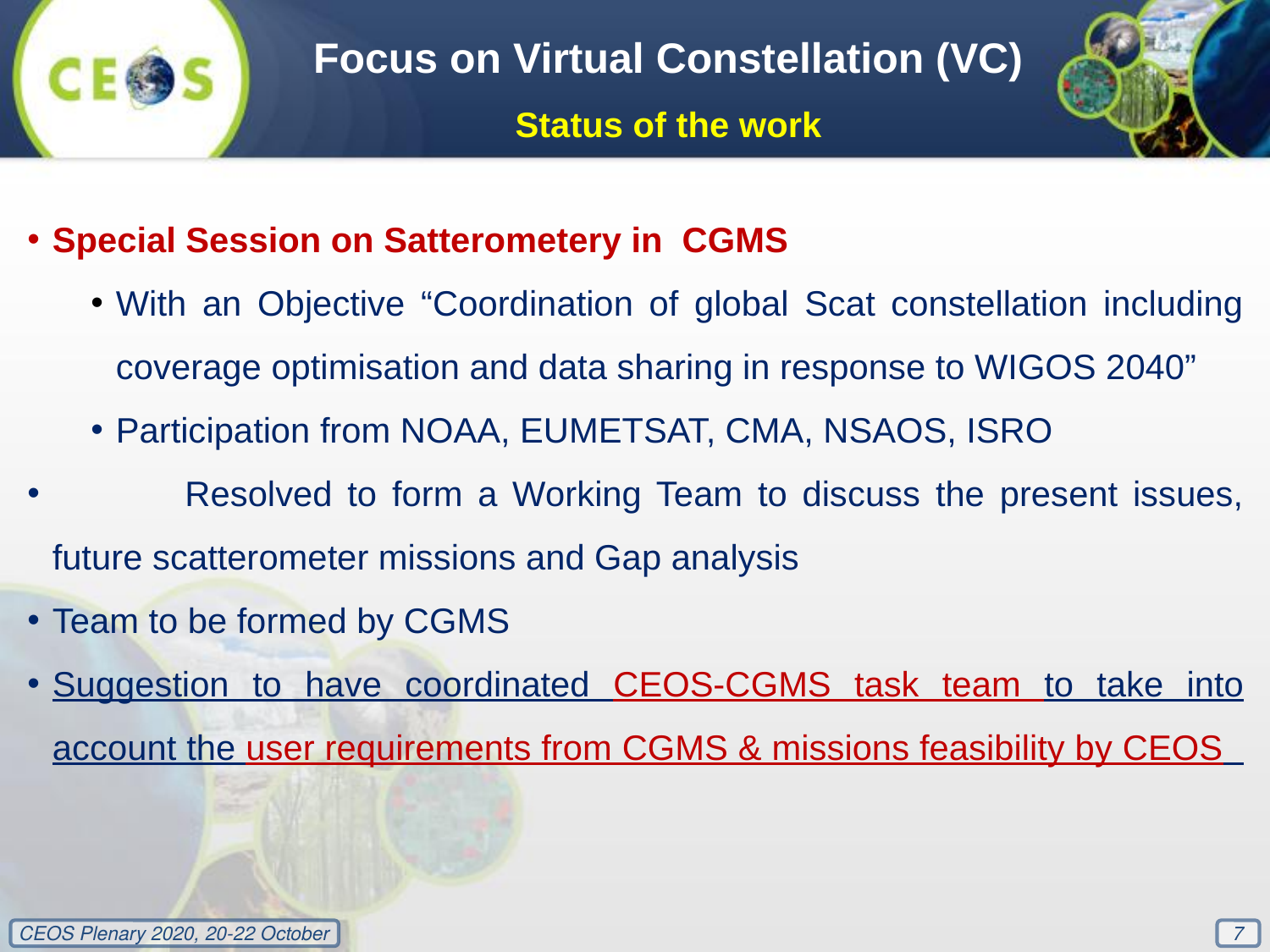

Focus on Virtual Constellation (VC)
Status of the work
Special Session on Satterometery in  CGMS
With an Objective “Coordination of global Scat constellation including coverage optimisation and data sharing in response to WIGOS 2040”
Participation from NOAA, EUMETSAT, CMA, NSAOS, ISRO
 	Resolved to form a Working Team to discuss the present issues, future scatterometer missions and Gap analysis
Team to be formed by CGMS
Suggestion to have coordinated CEOS-CGMS task team to take into account the user requirements from CGMS & missions feasibility by CEOS